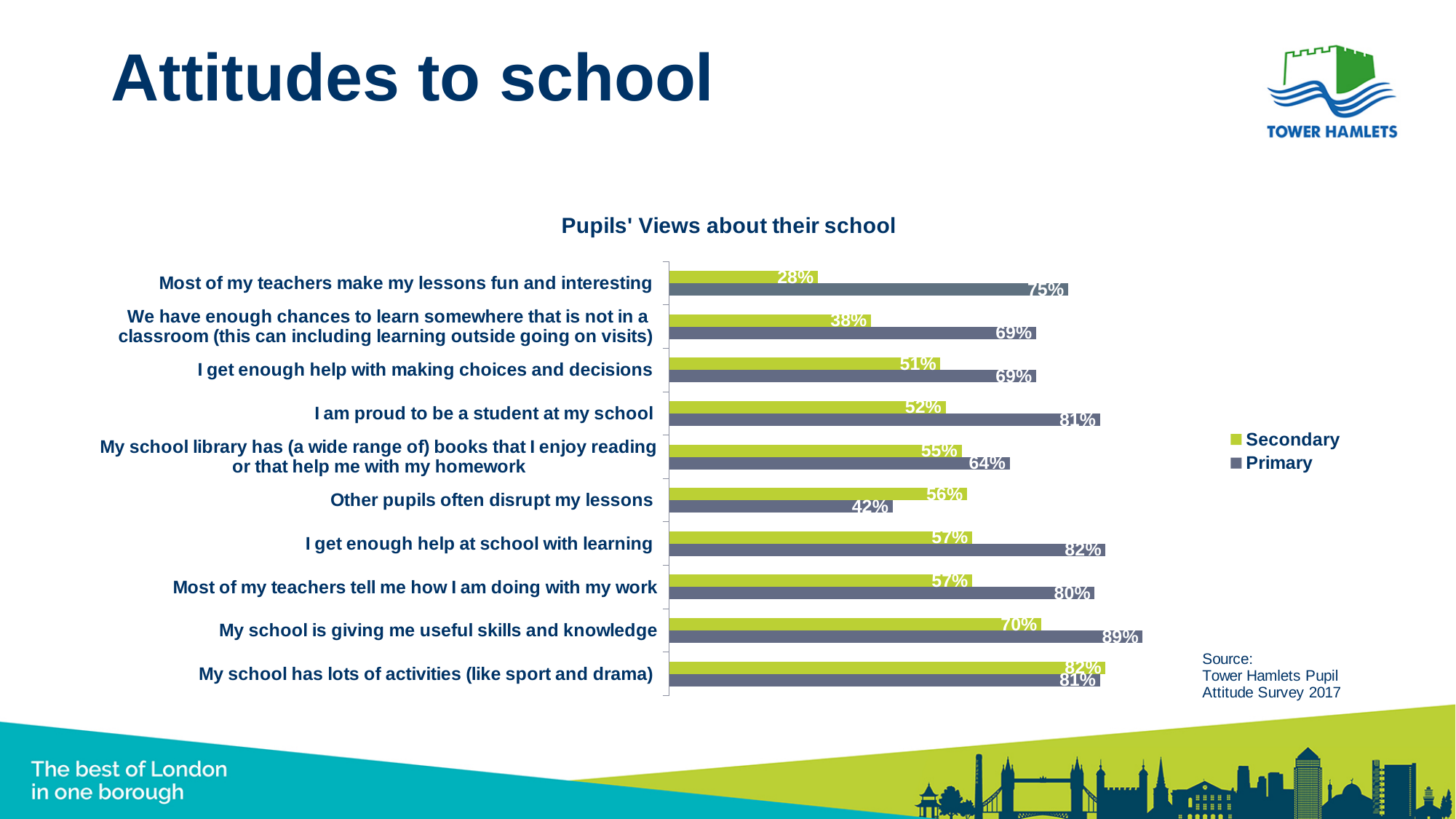

# Attitudes to school

### Chart: Pupils' Views about their school

| Category | Primary | Secondary |
|---|---|---|
| My school has lots of activities (like sport and drama)  | 0.81 | 0.82 |
| My school is giving me useful skills and knowledge | 0.89 | 0.7 |
| Most of my teachers tell me how I am doing with my work | 0.8 | 0.57 |
| I get enough help at school with learning  | 0.82 | 0.57 |
| Other pupils often disrupt my lessons  | 0.42 | 0.56 |
| My school library has (a wide range of) books that I enjoy reading or that help me with my homework | 0.64 | 0.55 |
| I am proud to be a student at my school  | 0.81 | 0.52 |
| I get enough help with making choices and decisions  | 0.69 | 0.51 |
| We have enough chances to learn somewhere that is not in a classroom (this can including learning outside going on visits)  | 0.69 | 0.38 |
| Most of my teachers make my lessons fun and interesting  | 0.75 | 0.28 |